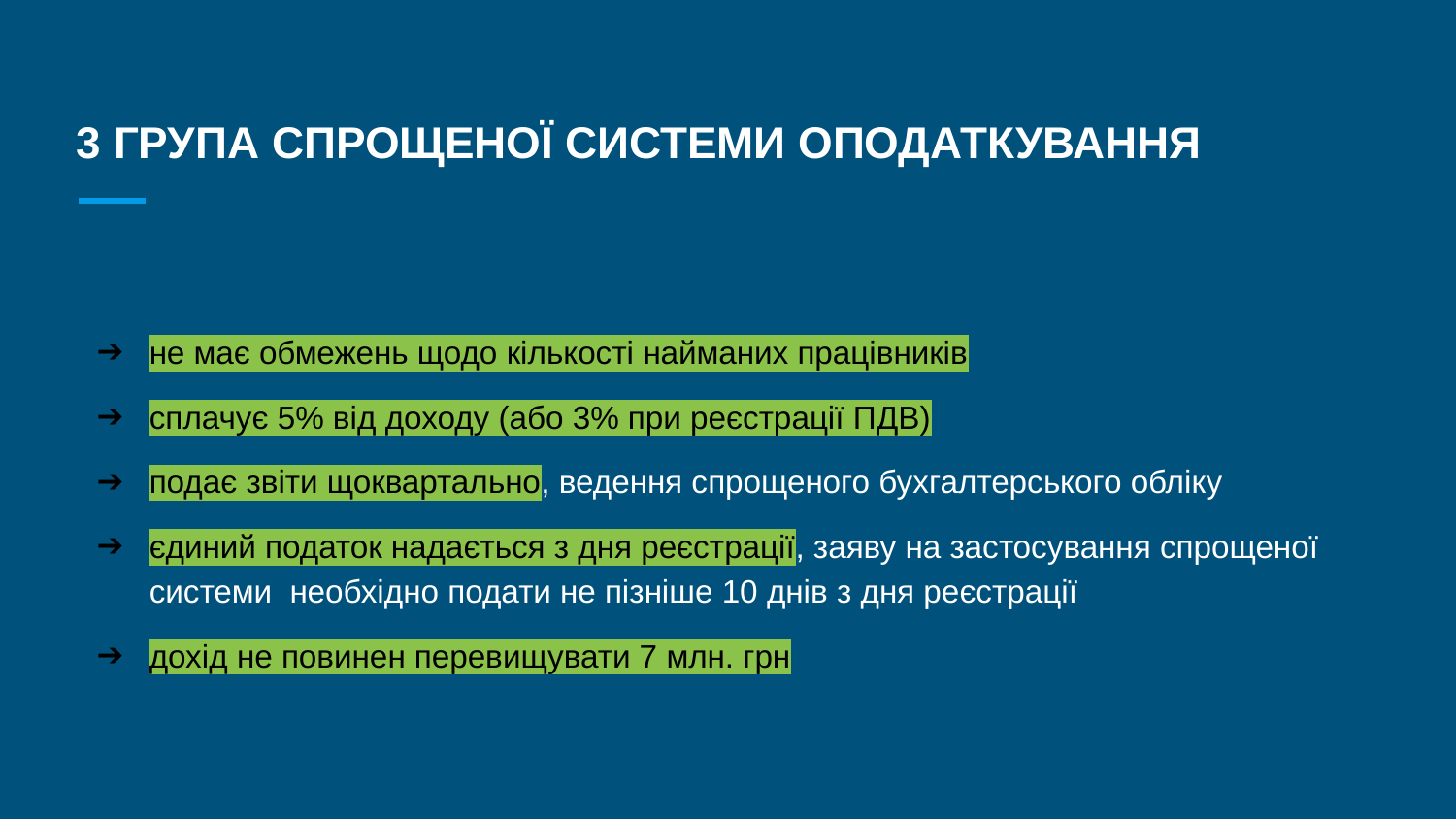

# 3 ГРУПА СПРОЩЕНОЇ СИСТЕМИ ОПОДАТКУВАННЯ
не має обмежень щодо кількості найманих працівників
сплачує 5% від доходу (або 3% при реєстрації ПДВ)
подає звіти щоквартально, ведення спрощеного бухгалтерського обліку
єдиний податок надається з дня реєстрації, заяву на застосування спрощеної системи  необхідно подати не пізніше 10 днів з дня реєстрації
дохід не повинен перевищувати 7 млн. грн